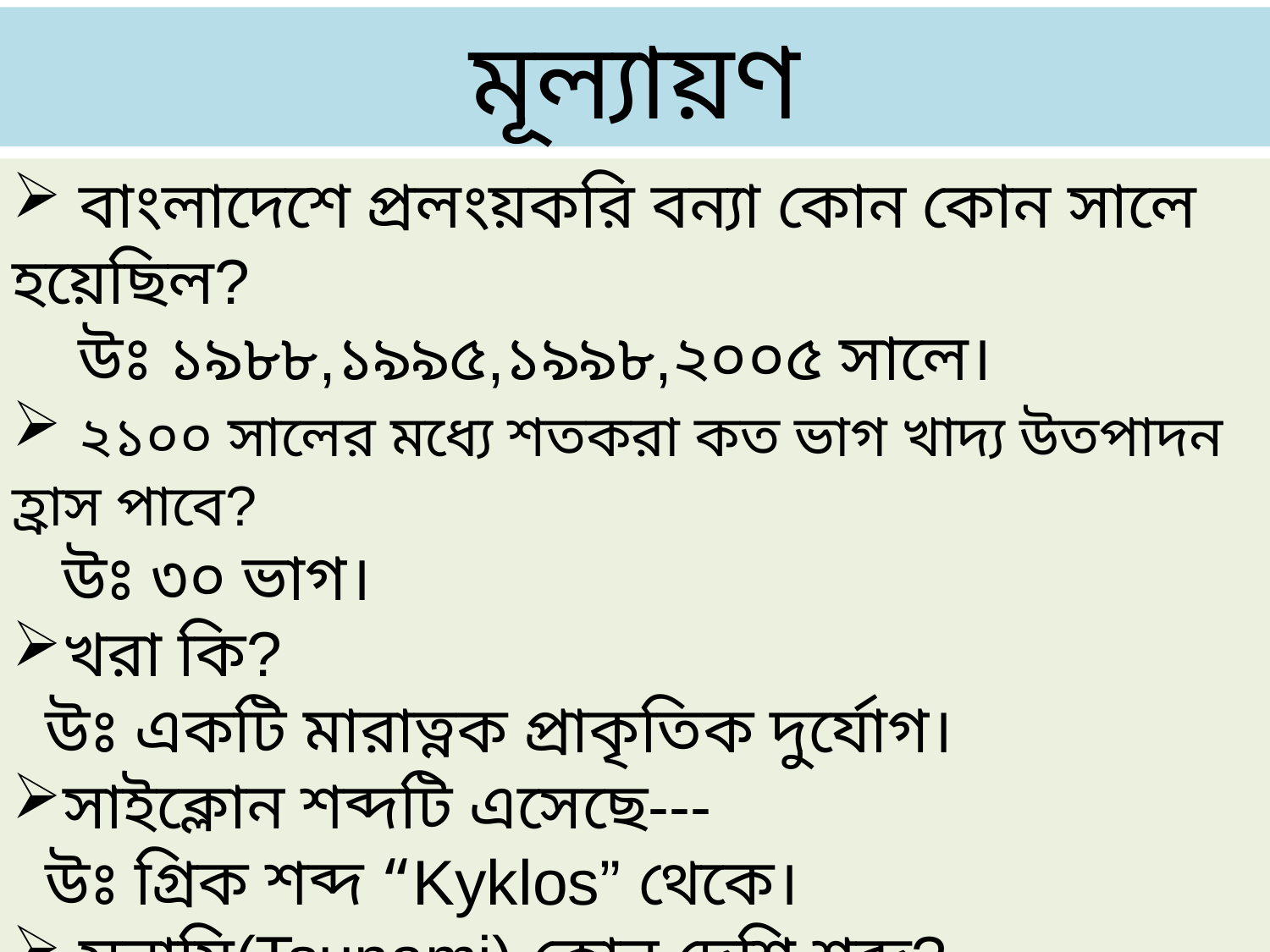

মূল্যায়ণ
 বাংলাদেশে প্রলংয়করি বন্যা কোন কোন সালে হয়েছিল?
    উঃ ১৯৮৮,১৯৯৫,১৯৯৮,২০০৫ সালে।
 ২১০০ সালের মধ্যে শতকরা কত ভাগ খাদ্য উতপাদন হ্রাস পাবে?
   উঃ ৩০ ভাগ।
খরা কি?
  উঃ একটি মারাত্নক প্রাকৃতিক দুর্যোগ।
সাইক্লোন শব্দটি এসেছে---
  উঃ গ্রিক শব্দ “Kyklos” থেকে।
 সুনামি(Tsunami) কোন দেশি শব্দ?
 উঃ জাপানি।